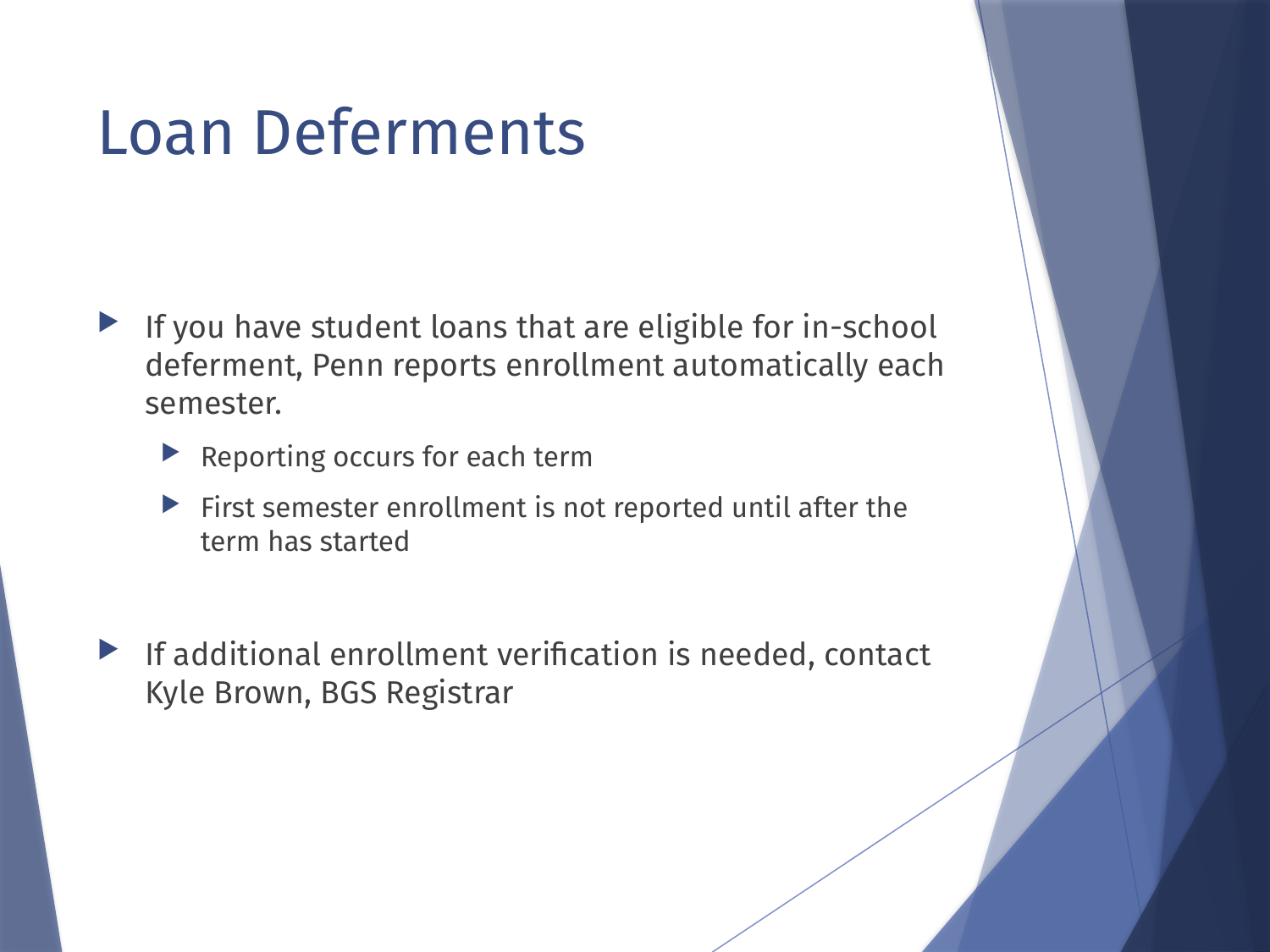

# Loan Deferments
If you have student loans that are eligible for in-school deferment, Penn reports enrollment automatically each semester.
Reporting occurs for each term
First semester enrollment is not reported until after the term has started

If additional enrollment verification is needed, contact Kyle Brown, BGS Registrar